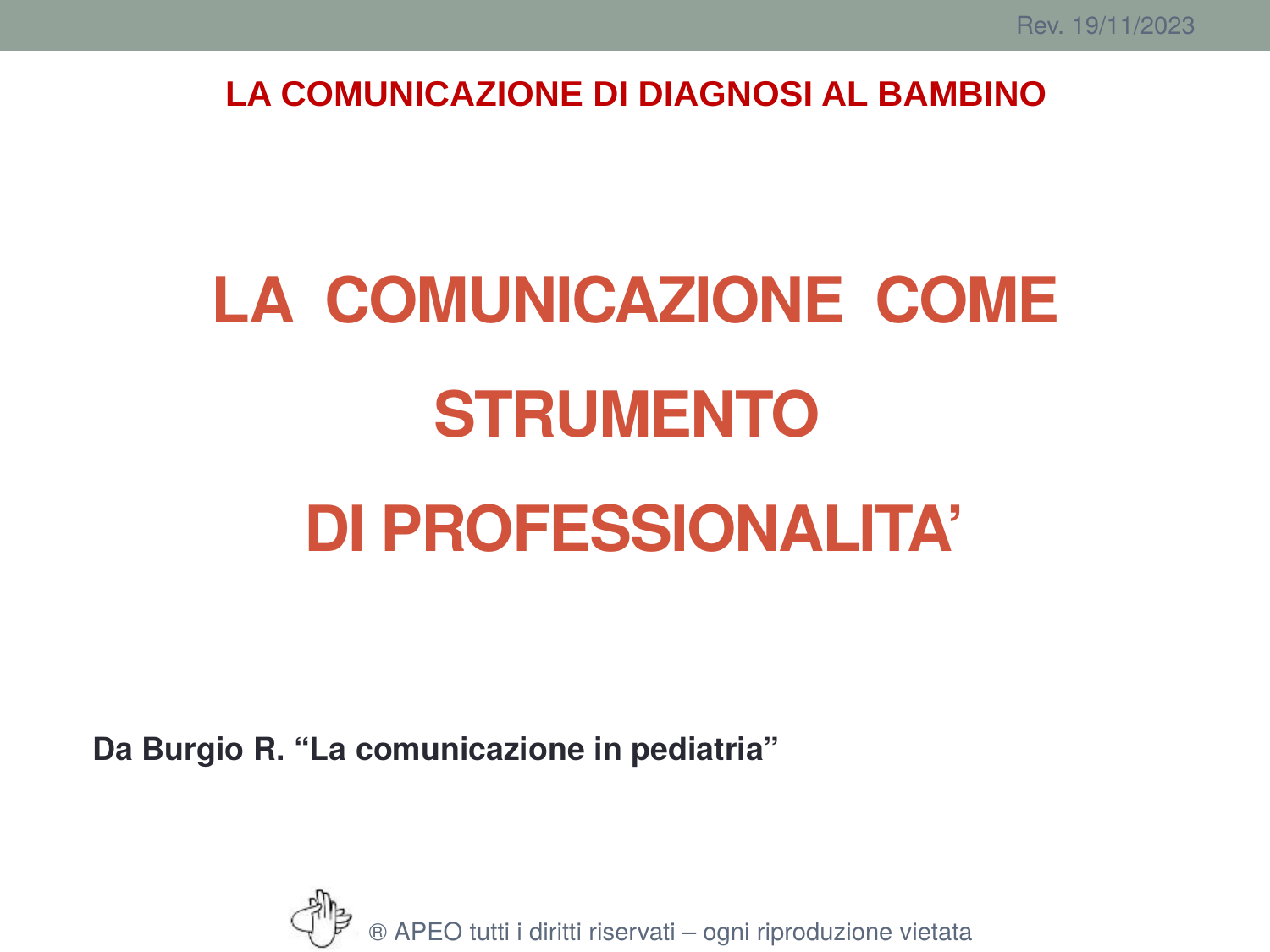

LA COMUNICAZIONE DI DIAGNOSI AL BAMBINO
LA  COMUNICAZIONE  COME STRUMENTO
DI PROFESSIONALITA’
Da Burgio R. “La comunicazione in pediatria”